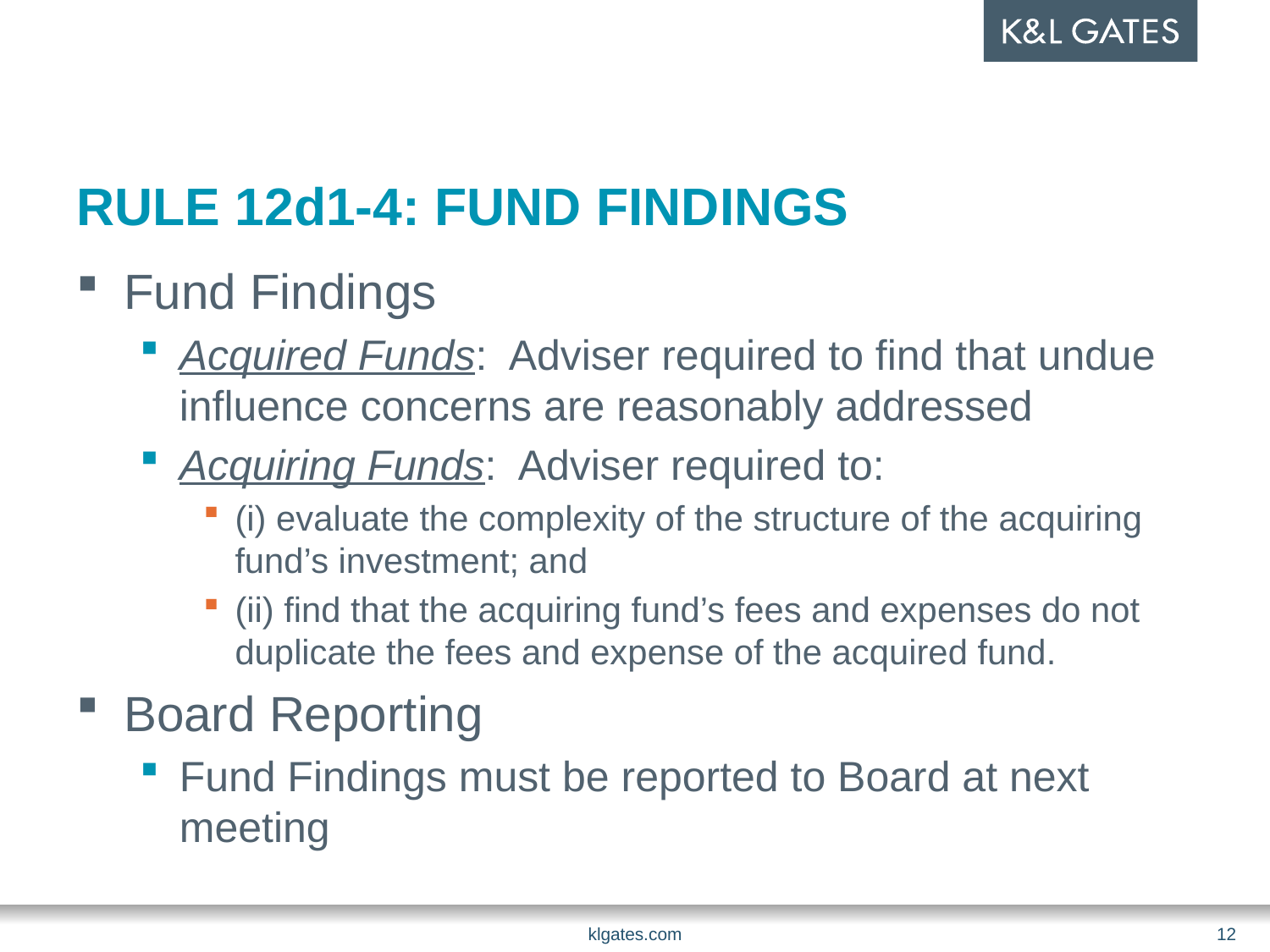

# Rule 12d1-4: Fund Findings
Fund Findings
Acquired Funds:  Adviser required to find that undue influence concerns are reasonably addressed
Acquiring Funds:  Adviser required to:
(i) evaluate the complexity of the structure of the acquiring fund’s investment; and
(ii) find that the acquiring fund’s fees and expenses do not duplicate the fees and expense of the acquired fund.
Board Reporting
Fund Findings must be reported to Board at next meeting

klgates.com
12